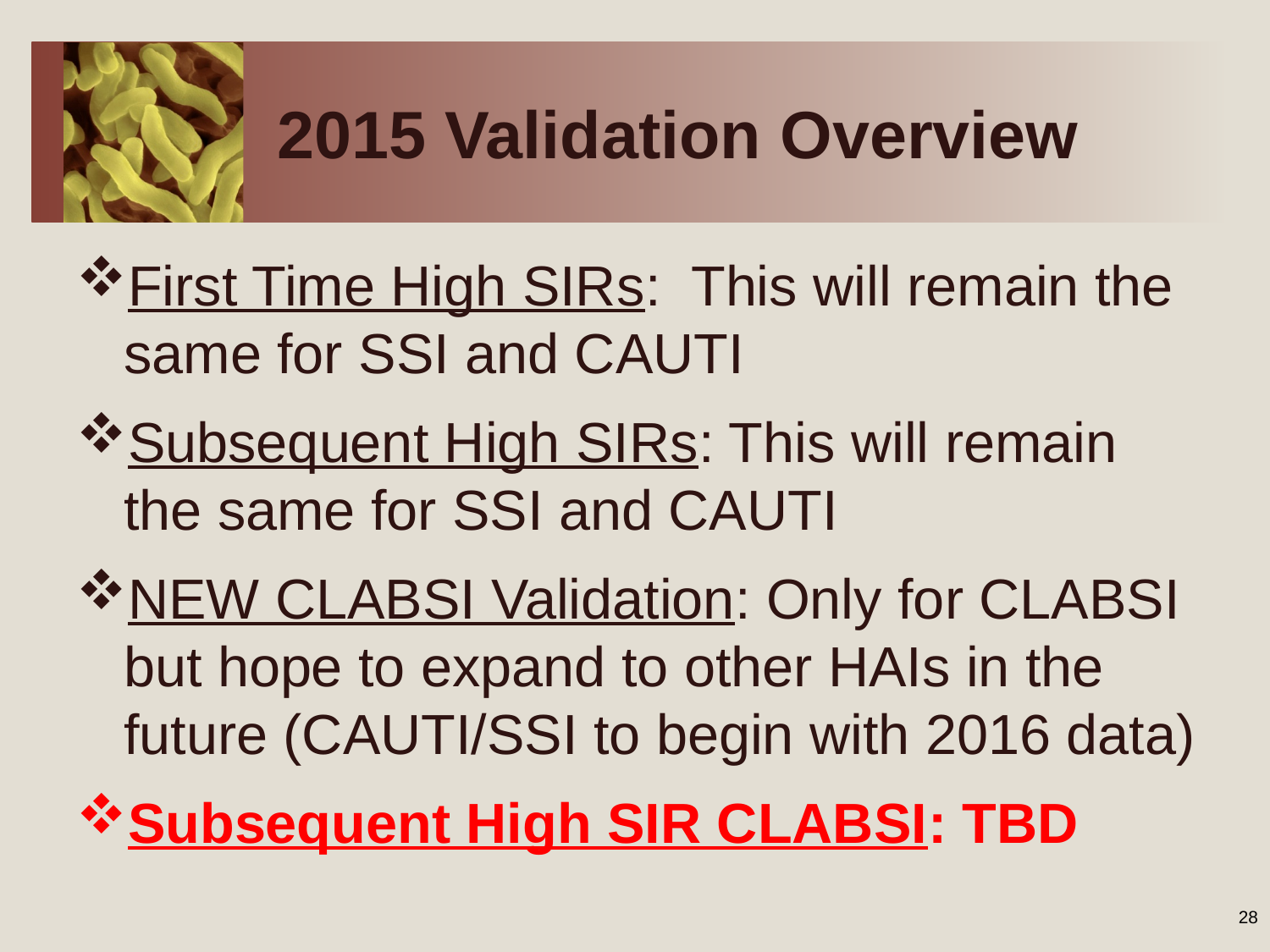

# 2015 Validation Overview
First Time High SIRs:  This will remain the same for SSI and CAUTI
Subsequent High SIRs: This will remain the same for SSI and CAUTI
NEW CLABSI Validation: Only for CLABSI but hope to expand to other HAIs in the future (CAUTI/SSI to begin with 2016 data)
Subsequent High SIR CLABSI: TBD

28